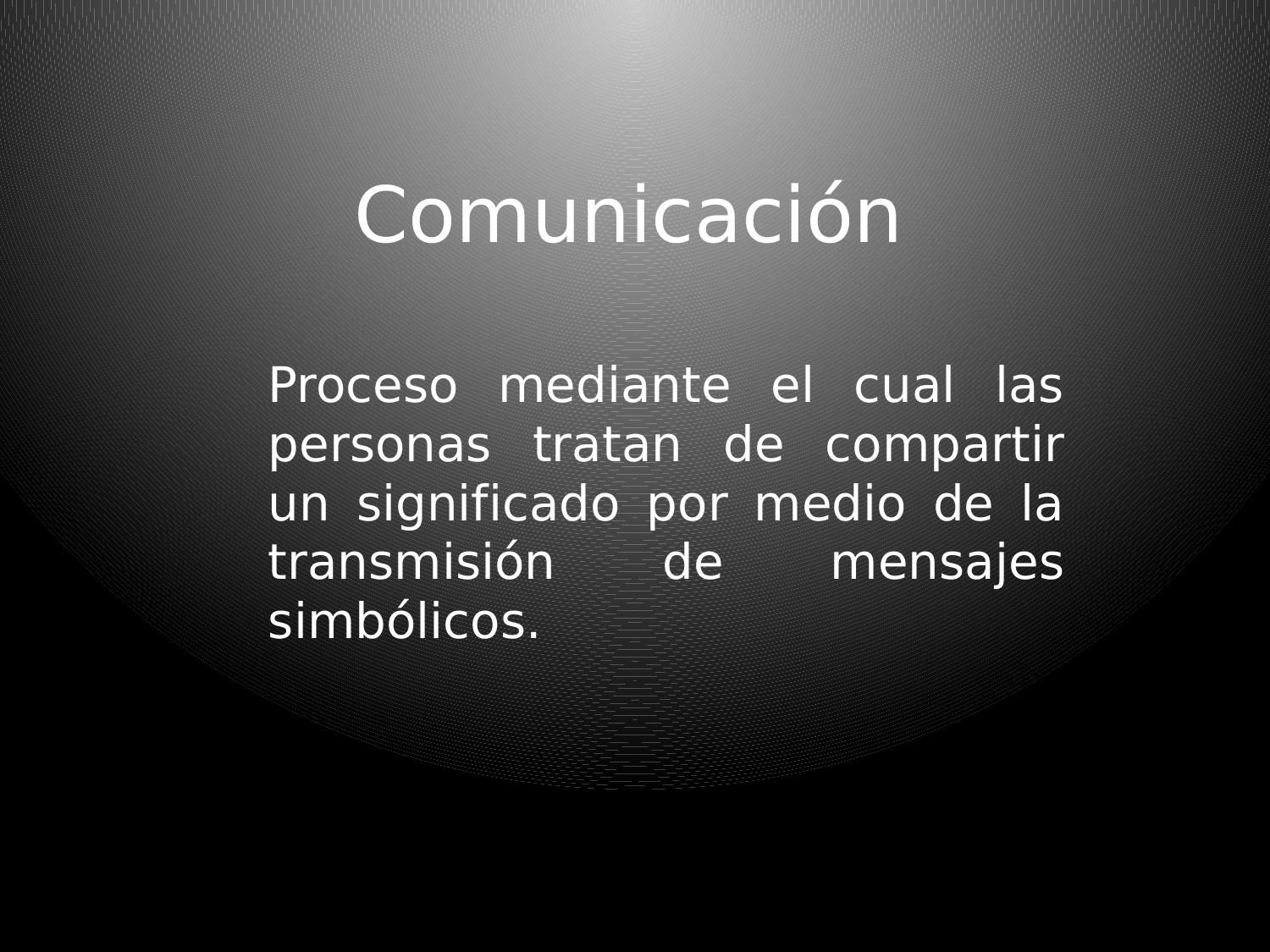

# Comunicación
	Proceso mediante el cual las personas tratan de compartir un significado por medio de la transmisión de mensajes simbólicos.